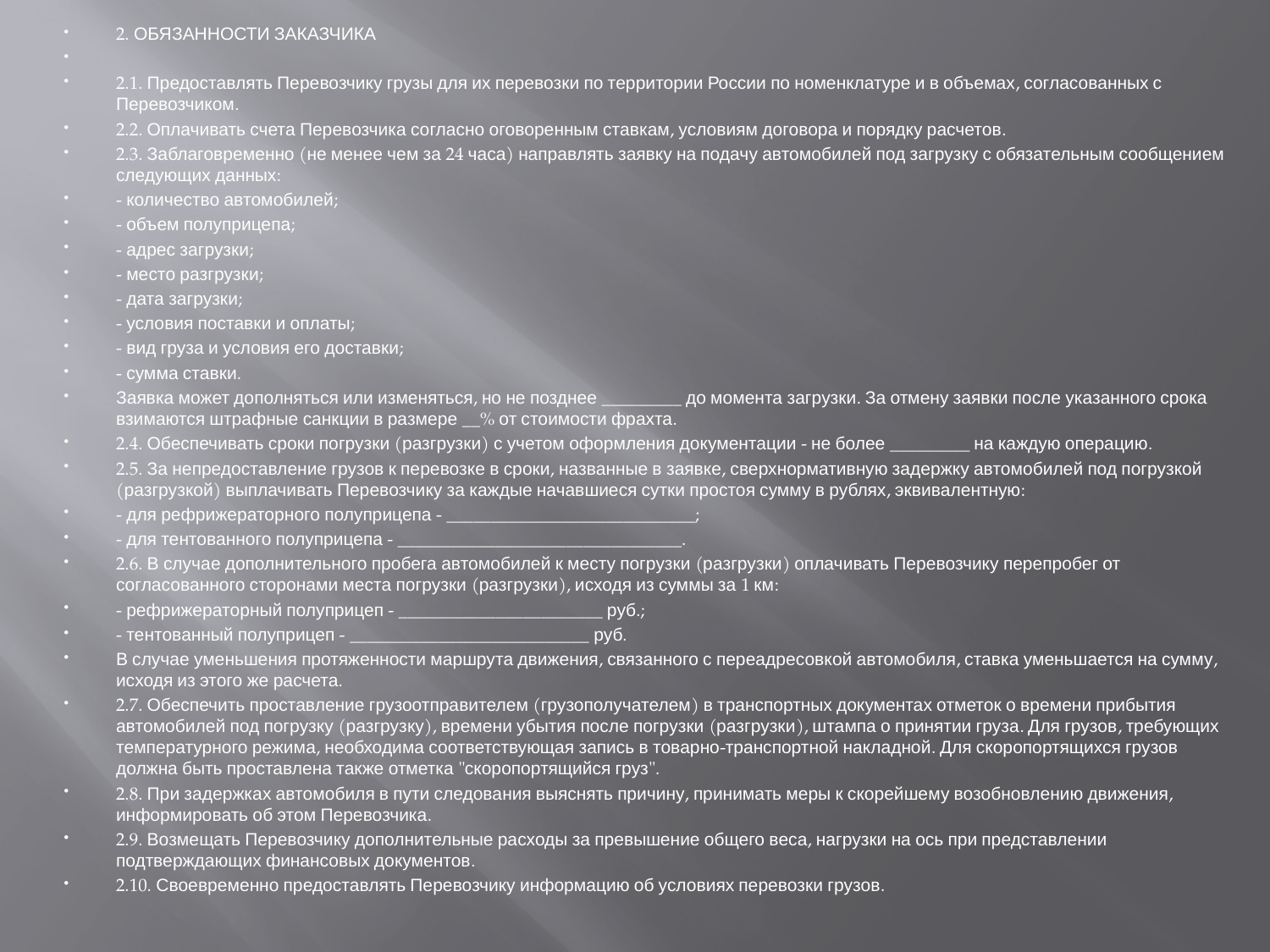

2. ОБЯЗАННОСТИ ЗАКАЗЧИКА

2.1. Предоставлять Перевозчику грузы для их перевозки по территории России по номенклатуре и в объемах, согласованных с Перевозчиком.
2.2. Оплачивать счета Перевозчика согласно оговоренным ставкам, условиям договора и порядку расчетов.
2.3. Заблаговременно (не менее чем за 24 часа) направлять заявку на подачу автомобилей под загрузку с обязательным сообщением следующих данных:
- количество автомобилей;
- объем полуприцепа;
- адрес загрузки;
- место разгрузки;
- дата загрузки;
- условия поставки и оплаты;
- вид груза и условия его доставки;
- сумма ставки.
Заявка может дополняться или изменяться, но не позднее _________ до момента загрузки. За отмену заявки после указанного срока взимаются штрафные санкции в размере __% от стоимости фрахта.
2.4. Обеспечивать сроки погрузки (разгрузки) с учетом оформления документации - не более _________ на каждую операцию.
2.5. За непредоставление грузов к перевозке в сроки, названные в заявке, сверхнормативную задержку автомобилей под погрузкой (разгрузкой) выплачивать Перевозчику за каждые начавшиеся сутки простоя сумму в рублях, эквивалентную:
- для рефрижераторного полуприцепа - ____________________________;
- для тентованного полуприцепа - ________________________________.
2.6. В случае дополнительного пробега автомобилей к месту погрузки (разгрузки) оплачивать Перевозчику перепробег от согласованного сторонами места погрузки (разгрузки), исходя из суммы за 1 км:
- рефрижераторный полуприцеп - _______________________ руб.;
- тентованный полуприцеп - ___________________________ руб.
В случае уменьшения протяженности маршрута движения, связанного с переадресовкой автомобиля, ставка уменьшается на сумму, исходя из этого же расчета.
2.7. Обеспечить проставление грузоотправителем (грузополучателем) в транспортных документах отметок о времени прибытия автомобилей под погрузку (разгрузку), времени убытия после погрузки (разгрузки), штампа о принятии груза. Для грузов, требующих температурного режима, необходима соответствующая запись в товарно-транспортной накладной. Для скоропортящихся грузов должна быть проставлена также отметка "скоропортящийся груз".
2.8. При задержках автомобиля в пути следования выяснять причину, принимать меры к скорейшему возобновлению движения, информировать об этом Перевозчика.
2.9. Возмещать Перевозчику дополнительные расходы за превышение общего веса, нагрузки на ось при представлении подтверждающих финансовых документов.
2.10. Своевременно предоставлять Перевозчику информацию об условиях перевозки грузов.